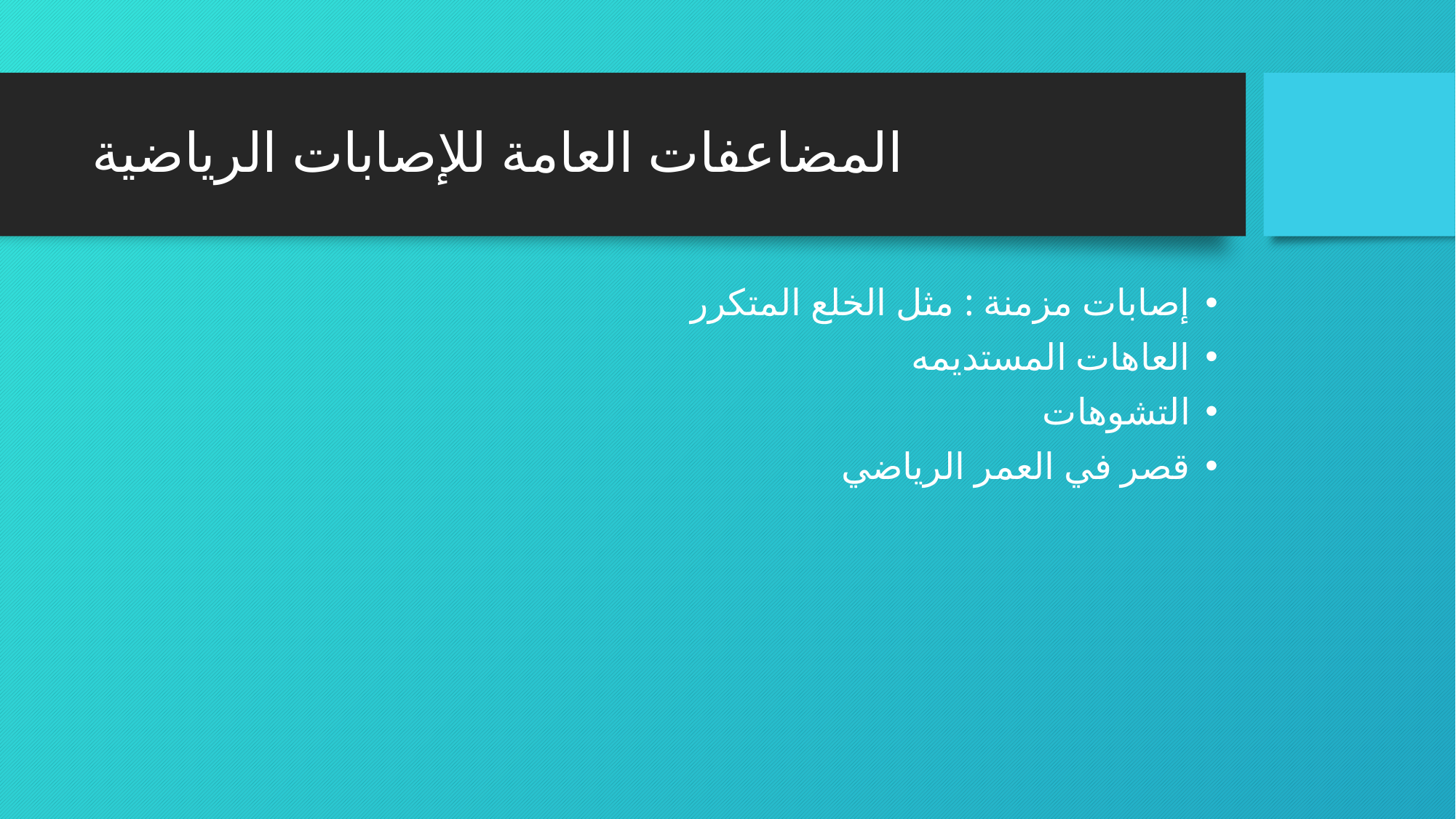

# المضاعفات العامة للإصابات الرياضية
إصابات مزمنة : مثل الخلع المتكرر
العاهات المستديمه
التشوهات
قصر في العمر الرياضي